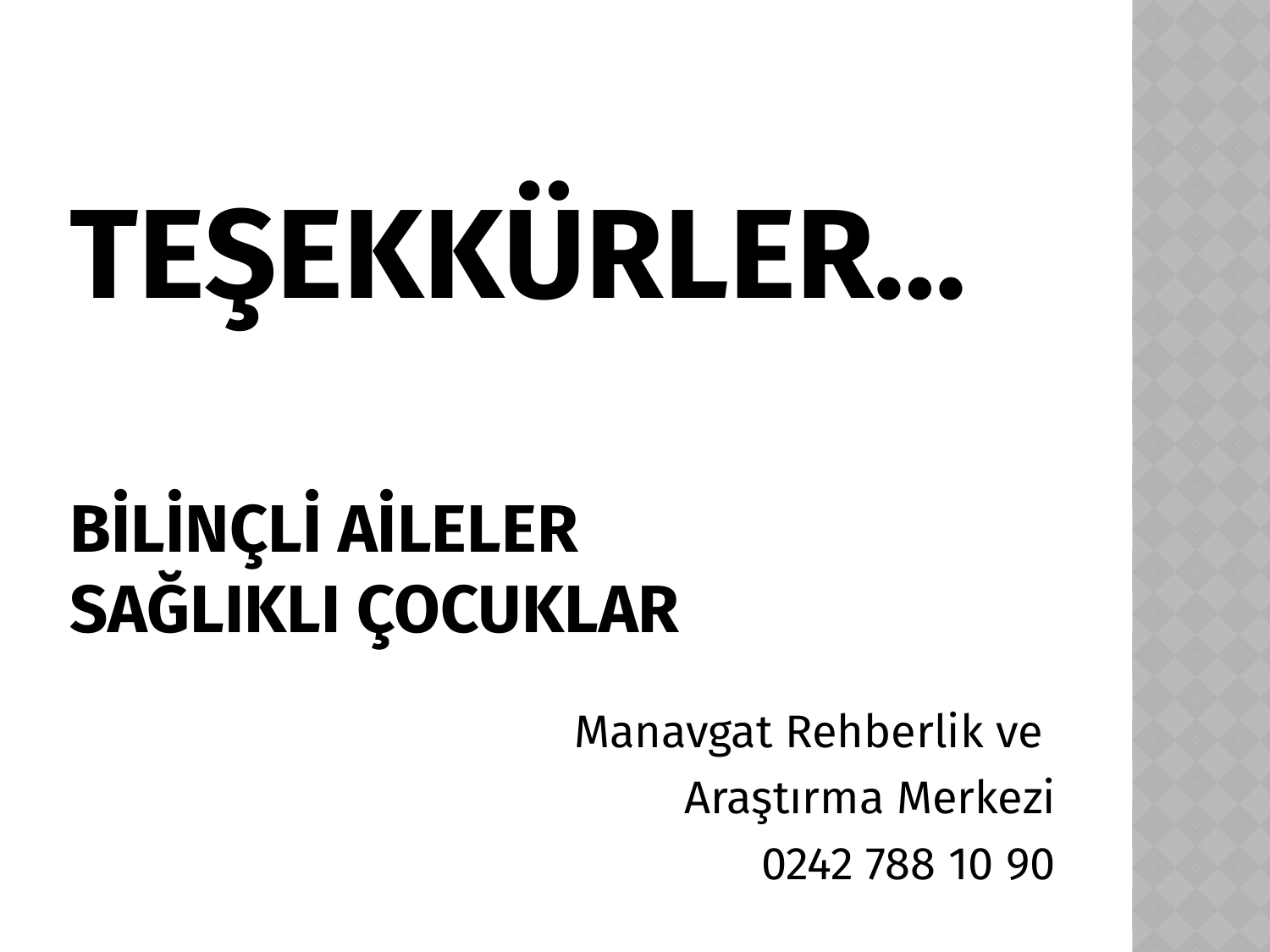

# TEŞEKKÜRLER… Bİlİnçlİ Aİleler sağlIKLI çocuklar
Manavgat Rehberlik ve
Araştırma Merkezi
0242 788 10 90